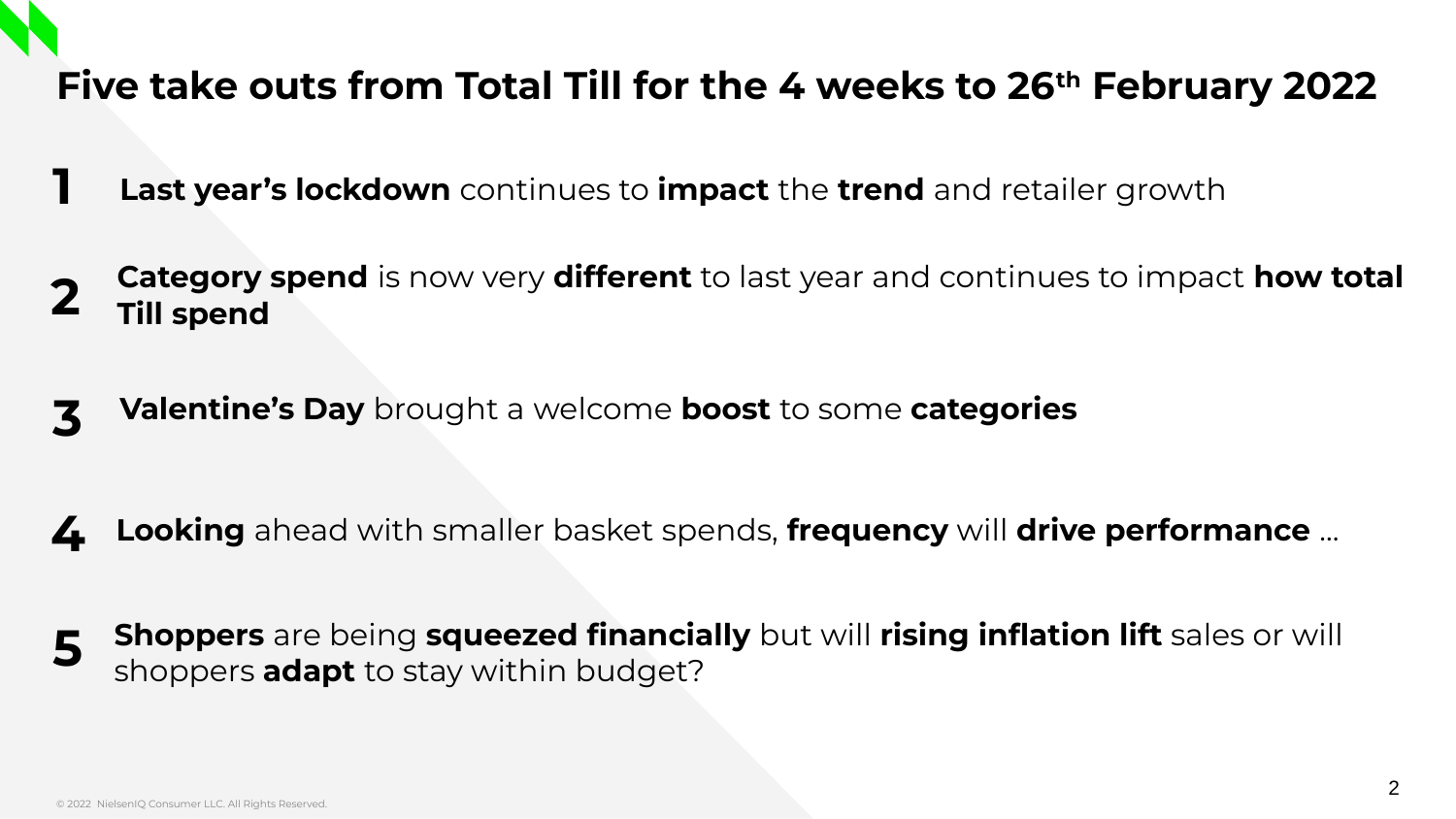

# Five take outs from Total Till for the 4 weeks to 26th February 2022
Last year’s lockdown continues to impact the trend and retailer growth
1
Category spend is now very different to last year and continues to impact how total Till spend
2
Valentine’s Day brought a welcome boost to some categories
3
4
Looking ahead with smaller basket spends, frequency will drive performance …
Shoppers are being squeezed financially but will rising inflation lift sales or will shoppers adapt to stay within budget?
5